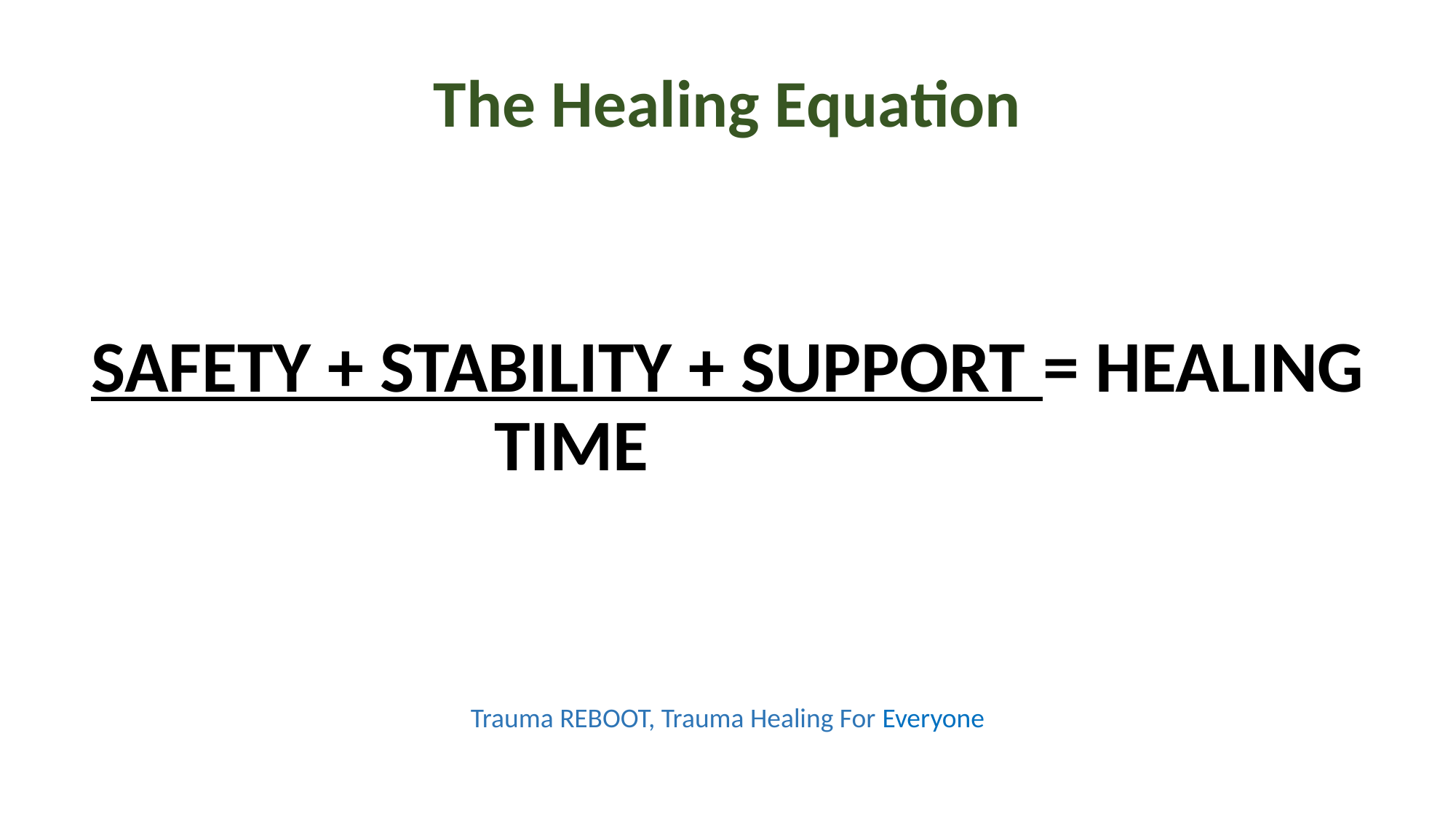

# The Healing Equation
SAFETY + STABILITY + SUPPORT = HEALING
				TIME
Trauma REBOOT, Trauma Healing For Everyone